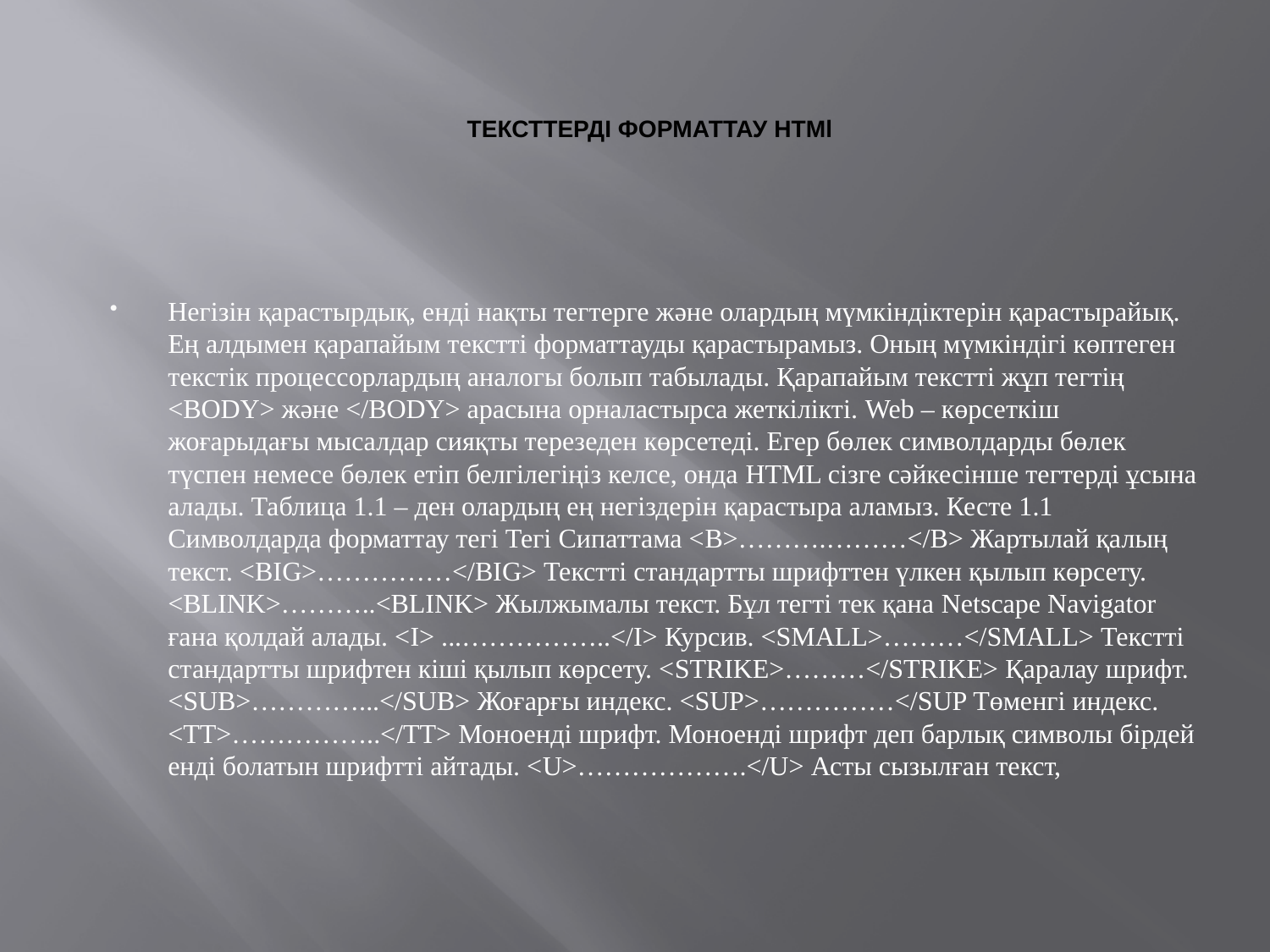

# ТЕКСТТЕРДІ ФОРМАТТАУ HTMl
Негізін қарастырдық, енді нақты тегтерге және олардың мүмкіндіктерін қарастырайық. Ең алдымен қарапайым текстті форматтауды қарастырамыз. Оның мүмкіндігі көптеген текстік процессорлардың аналогы болып табылады. Қарапайым текстті жұп тегтің <BODY> және </BODY> арасына орналастырса жеткілікті. Web – көрсеткіш жоғарыдағы мысалдар сияқты терезеден көрсетеді. Егер бөлек символдарды бөлек түспен немесе бөлек етіп белгілегіңіз келсе, онда HTML сізге сәйкесінше тегтерді ұсына алады. Таблица 1.1 – ден олардың ең негіздерін қарастыра аламыз. Кесте 1.1 Символдарда форматтау тегі Тегі Сипаттама <B>……….………</B> Жартылай қалың текст. <BIG>……………</BIG> Текстті стандартты шрифттен үлкен қылып көрсету. <BLINK>………..<BLINK> Жылжымалы текст. Бұл тегті тек қана Netscape Navigator ғана қолдай алады. <I> ...……………..</I> Курсив. <SMALL>………</SMALL> Текстті стандартты шрифтен кіші қылып көрсету. <STRIKE>………</STRIKE> Қаралау шрифт. <SUB>…………...</SUB> Жоғарғы индекс. <SUP>……………</SUP Төменгі индекс. <TT>……………..</TT> Моноенді шрифт. Моноенді шрифт деп барлық символы бірдей енді болатын шрифтті айтады. <U>……………….</U> Асты сызылған текст,